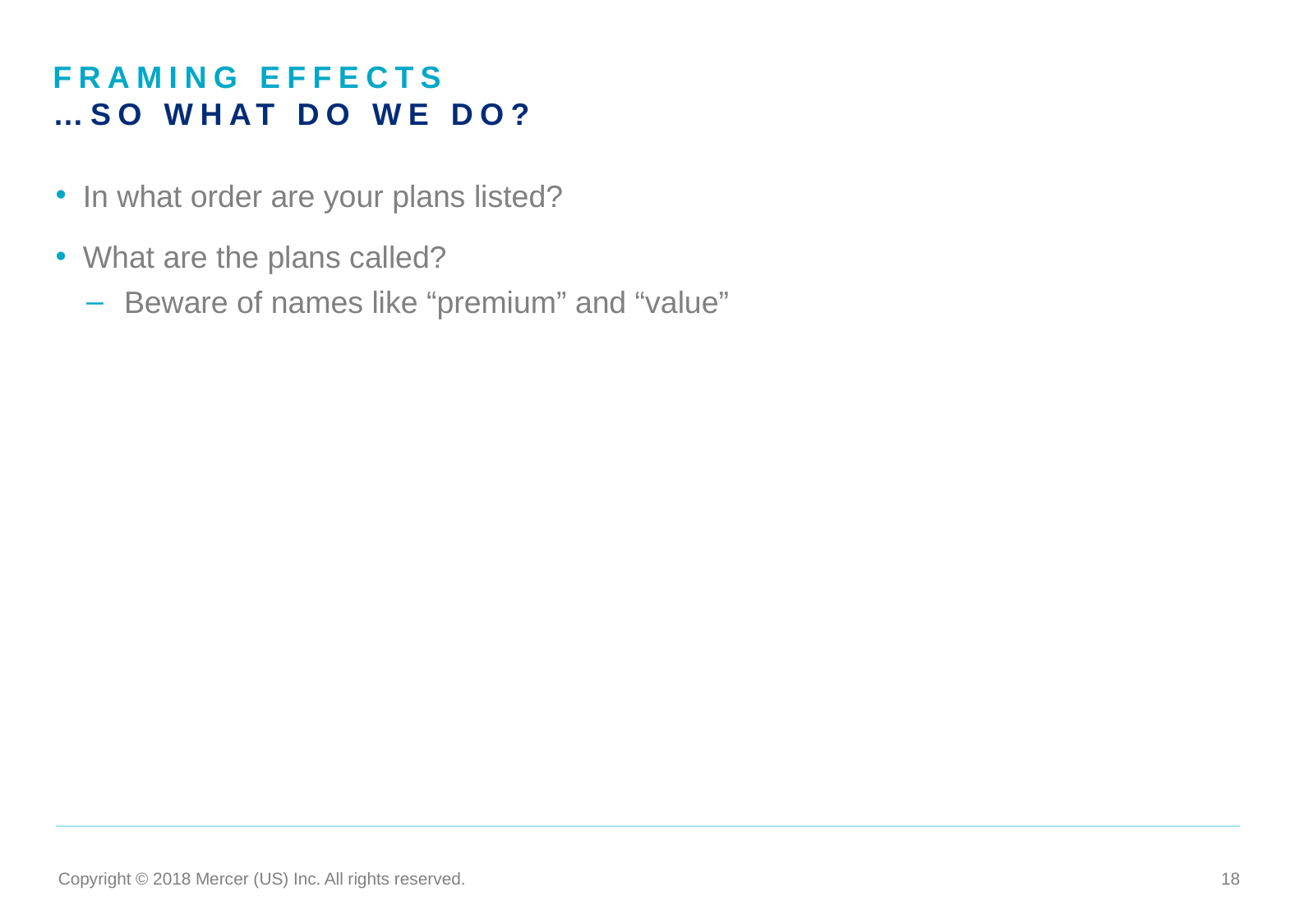

Framing effects
…so what do we do?
In what order are your plans listed?
What are the plans called?
Beware of names like “premium” and “value”